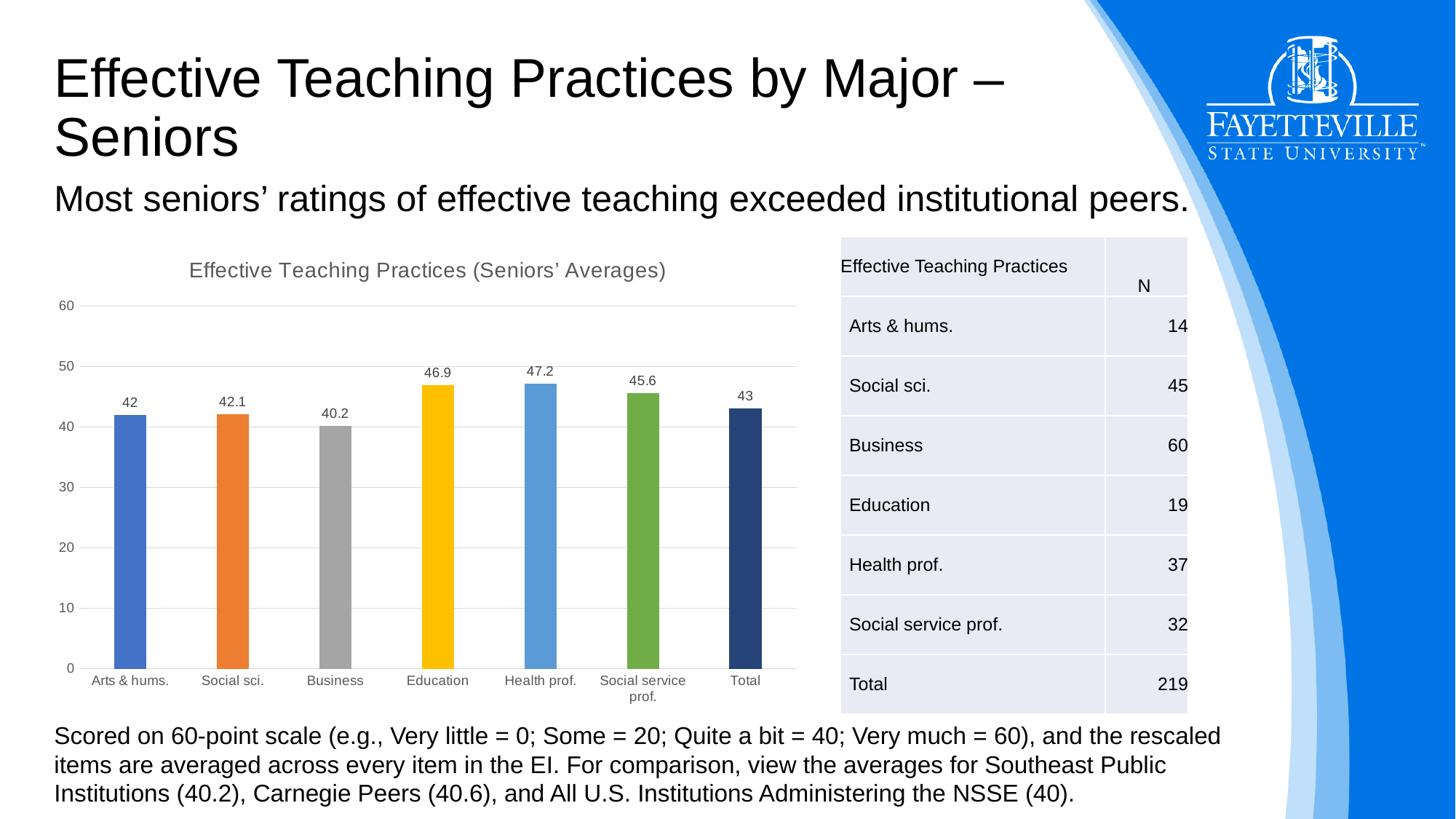

# Effective Teaching Practices by Major – Seniors
Most seniors’ ratings of effective teaching exceeded institutional peers.
| Effective Teaching Practices | N |
| --- | --- |
| Arts & hums. | 14 |
| Social sci. | 45 |
| Business | 60 |
| Education | 19 |
| Health prof. | 37 |
| Social service prof. | 32 |
| Total | 219 |

### Chart: Effective Teaching Practices (Seniors’ Averages)

| Category |  |
|---|---|
| Arts & hums. | 42.0 |
| Social sci. | 42.1 |
| Business | 40.2 |
| Education | 46.9 |
| Health prof. | 47.2 |
| Social service prof. | 45.6 |
| Total | 43.0 |
Scored on 60-point scale (e.g., Very little = 0; Some = 20; Quite a bit = 40; Very much = 60), and the rescaled items are averaged across every item in the EI. For comparison, view the averages for Southeast Public Institutions (40.2), Carnegie Peers (40.6), and All U.S. Institutions Administering the NSSE (40).